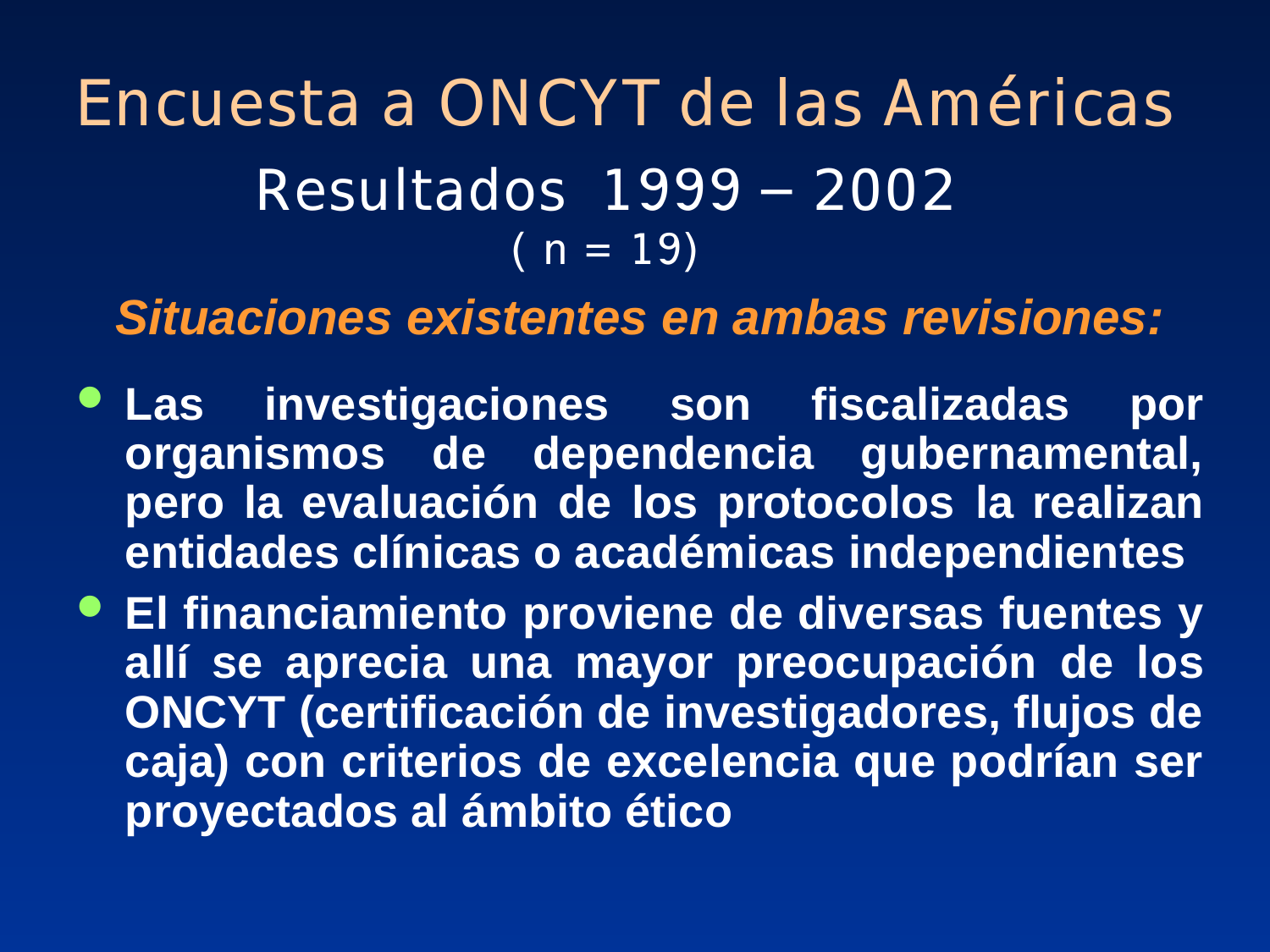

# Encuesta a ONCYT de las Américas
Resultados  1999 – 2002
( n = 19)
Situaciones existentes en ambas revisiones:

Las investigaciones son fiscalizadas por organismos de dependencia gubernamental, pero la evaluación de los protocolos la realizan entidades clínicas o académicas independientes
El financiamiento proviene de diversas fuentes y allí se aprecia una mayor preocupación de los ONCYT (certificación de investigadores, flujos de caja) con criterios de excelencia que podrían ser proyectados al ámbito ético